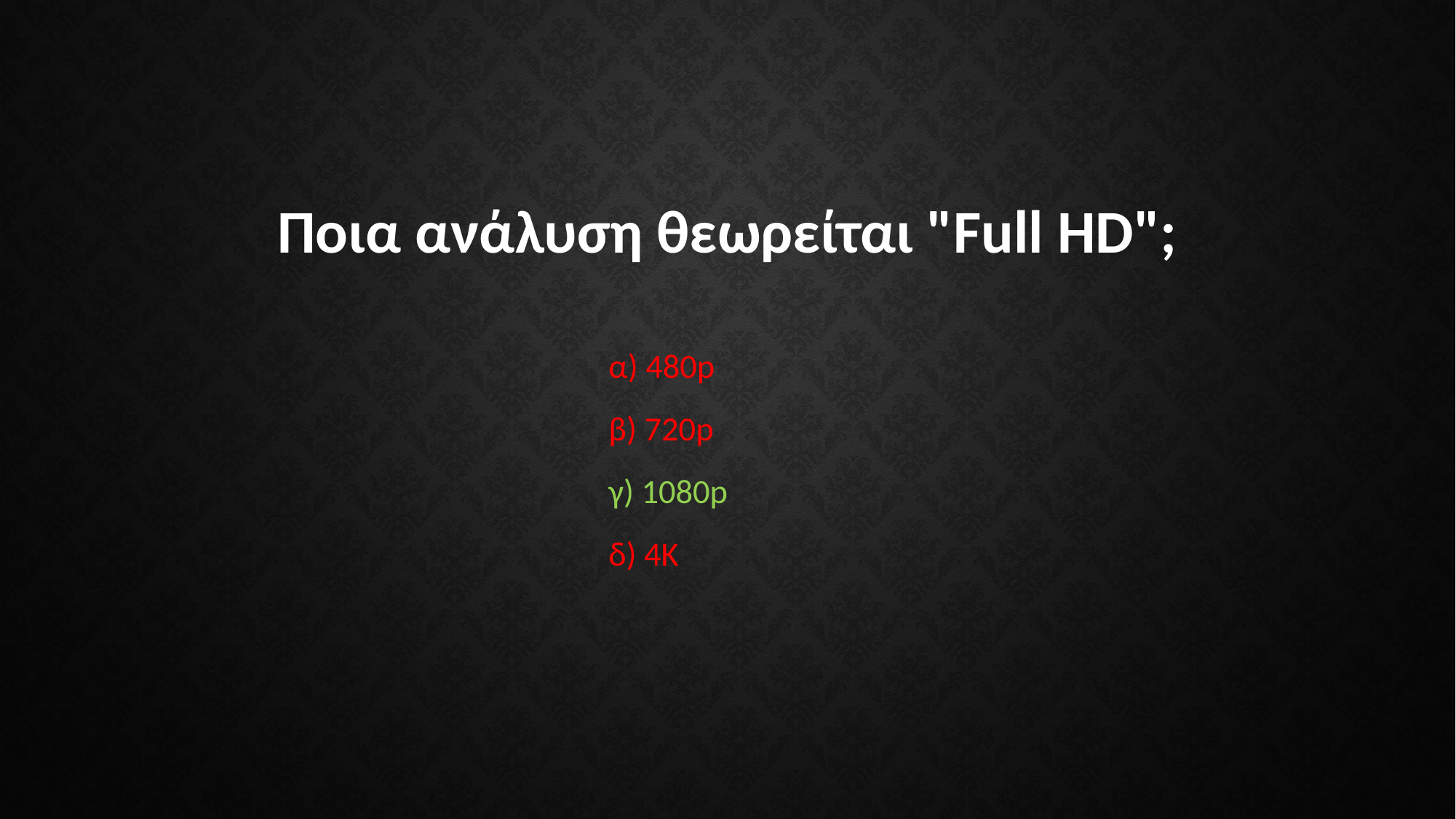

# Ποια ανάλυση θεωρείται "Full HD";
α) 480p
β) 720p
γ) 1080p
δ) 4K